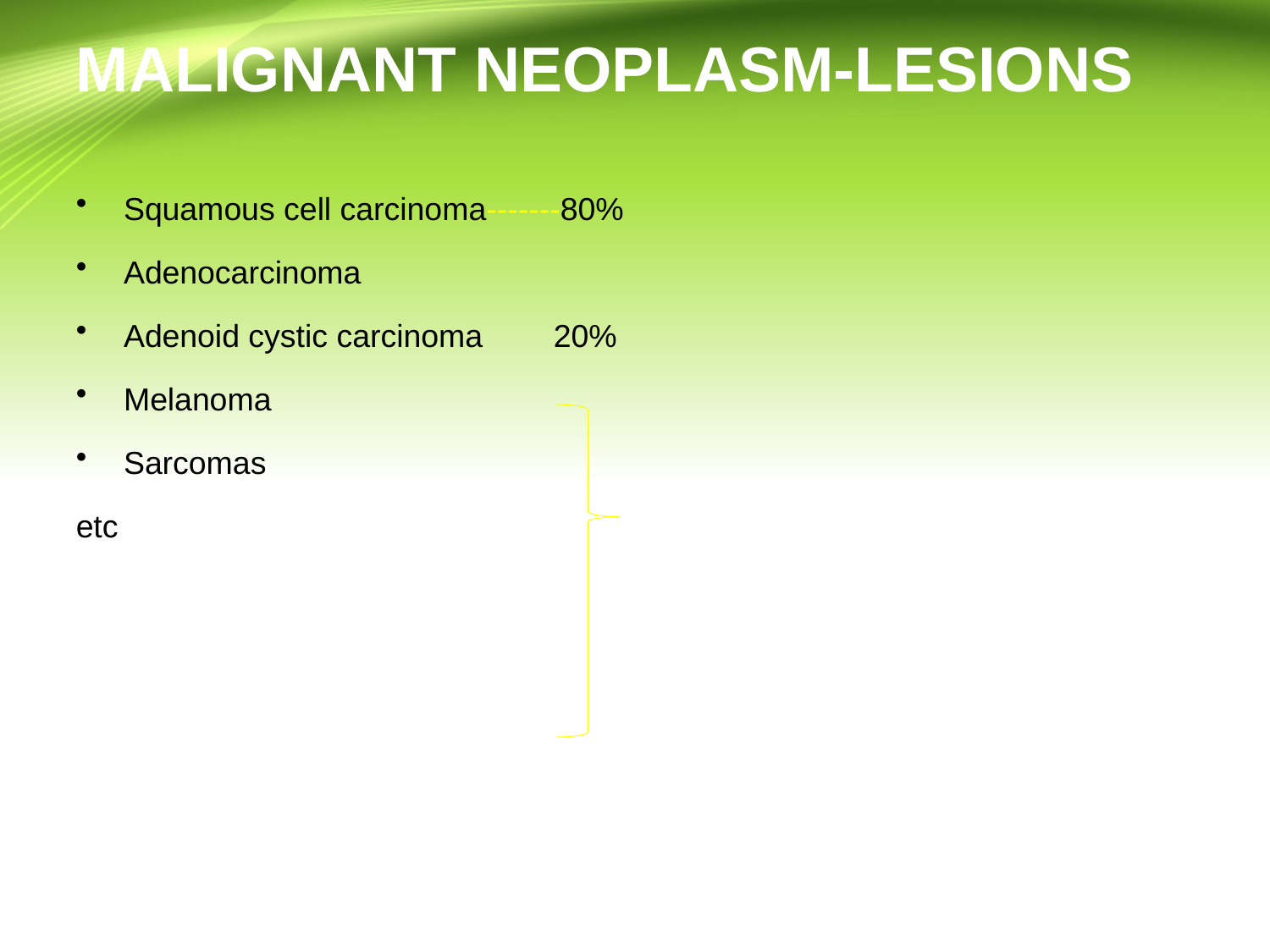

# Malignant NEOPLASM-lesions
Squamous cell carcinoma-------80%
Adenocarcinoma
Adenoid cystic carcinoma        20%
Melanoma
Sarcomas
etc